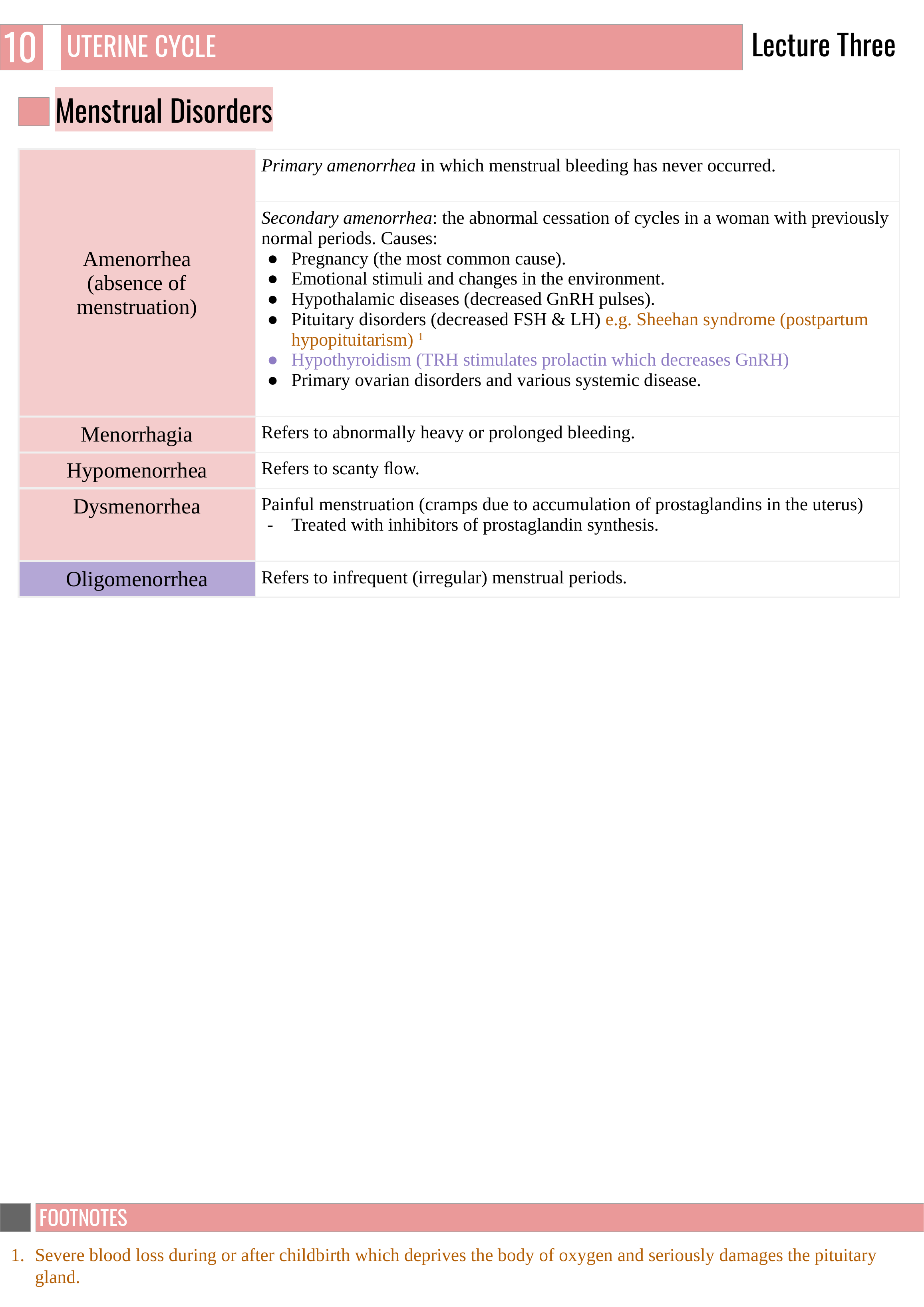

10
Lecture Three

UTERINE CYCLE

Menstrual Disorders

| Amenorrhea (absence of menstruation) | Primary amenorrhea in which menstrual bleeding has never occurred. |
| --- | --- |
|  | Secondary amenorrhea: the abnormal cessation of cycles in a woman with previously normal periods. Causes: Pregnancy (the most common cause). Emotional stimuli and changes in the environment. Hypothalamic diseases (decreased GnRH pulses). Pituitary disorders (decreased FSH & LH) e.g. Sheehan syndrome (postpartum hypopituitarism) 1 Hypothyroidism (TRH stimulates prolactin which decreases GnRH) Primary ovarian disorders and various systemic disease. |
| Menorrhagia | Refers to abnormally heavy or prolonged bleeding. |
| Hypomenorrhea | Refers to scanty ﬂow. |
| Dysmenorrhea | Painful menstruation (cramps due to accumulation of prostaglandins in the uterus) Treated with inhibitors of prostaglandin synthesis. |
| Oligomenorrhea | Refers to infrequent (irregular) menstrual periods. |

FOOTNOTES
Severe blood loss during or after childbirth which deprives the body of oxygen and seriously damages the pituitary gland.